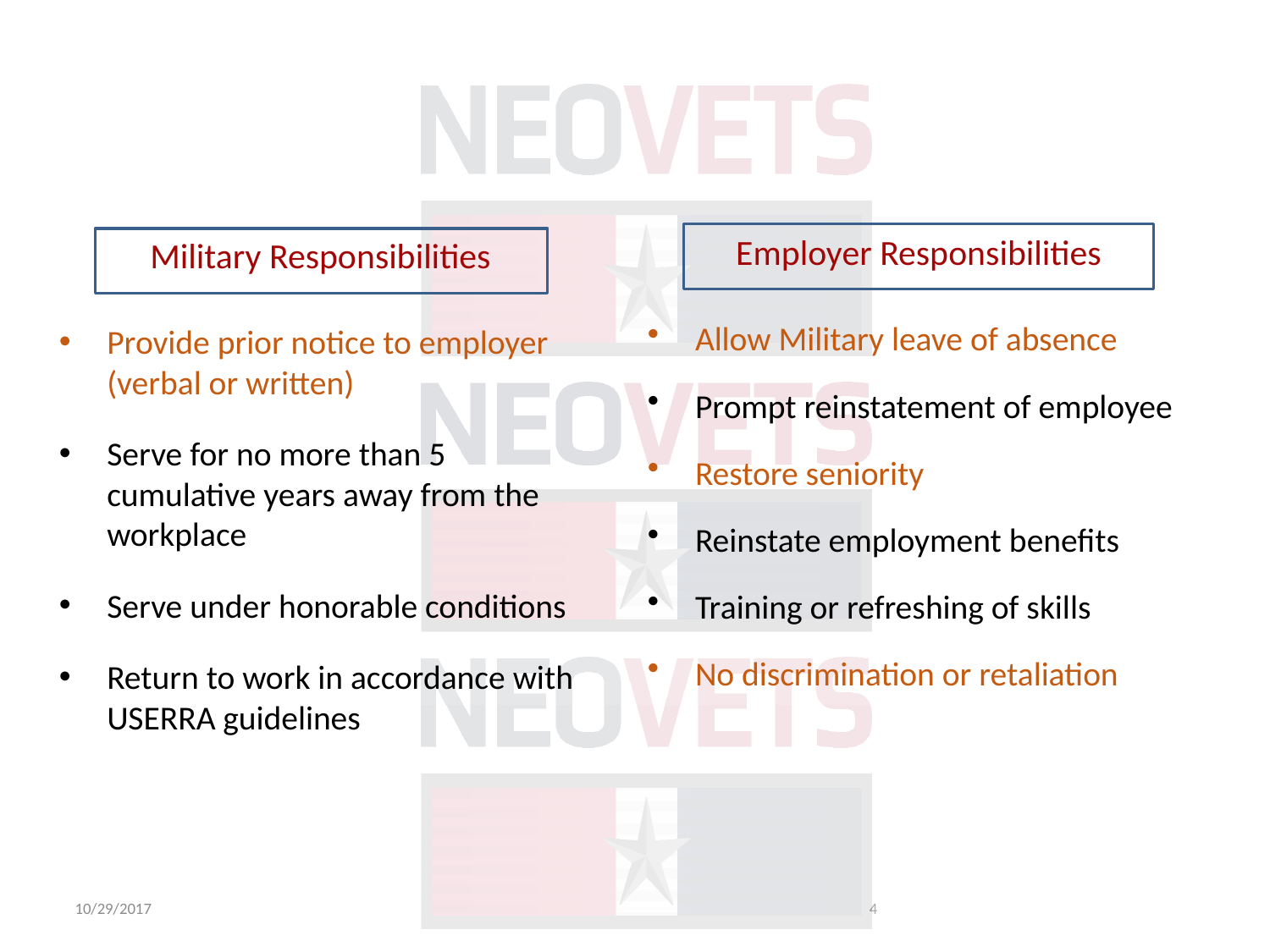

Employer Responsibilities
Military Responsibilities

Provide prior notice to employer (verbal or written)

Serve for no more than 5 cumulative years away from the workplace

Serve under honorable conditions

Return to work in accordance with USERRA guidelines

Allow Military leave of absence

Prompt reinstatement of employee

Restore seniority

Reinstate employment benefits

Training or refreshing of skills

No discrimination or retaliation